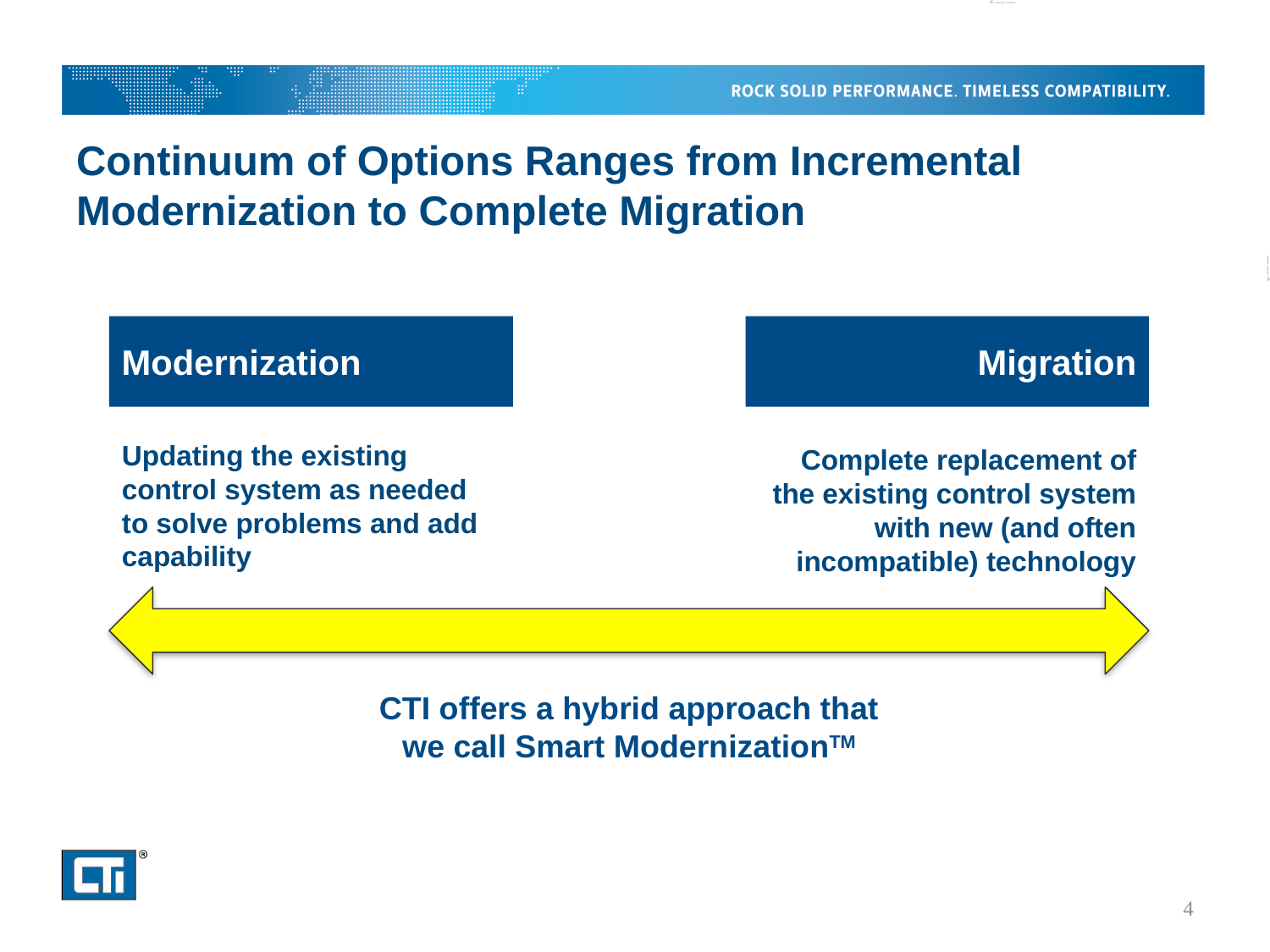

Continuum of Options Ranges from Incremental Modernization to Complete Migration
Modernization
Migration
Complete replacement of the existing control system with new (and often incompatible) technology
Updating the existing control system as needed to solve problems and add capability

CTI offers a hybrid approach that we call Smart ModernizationTM
4